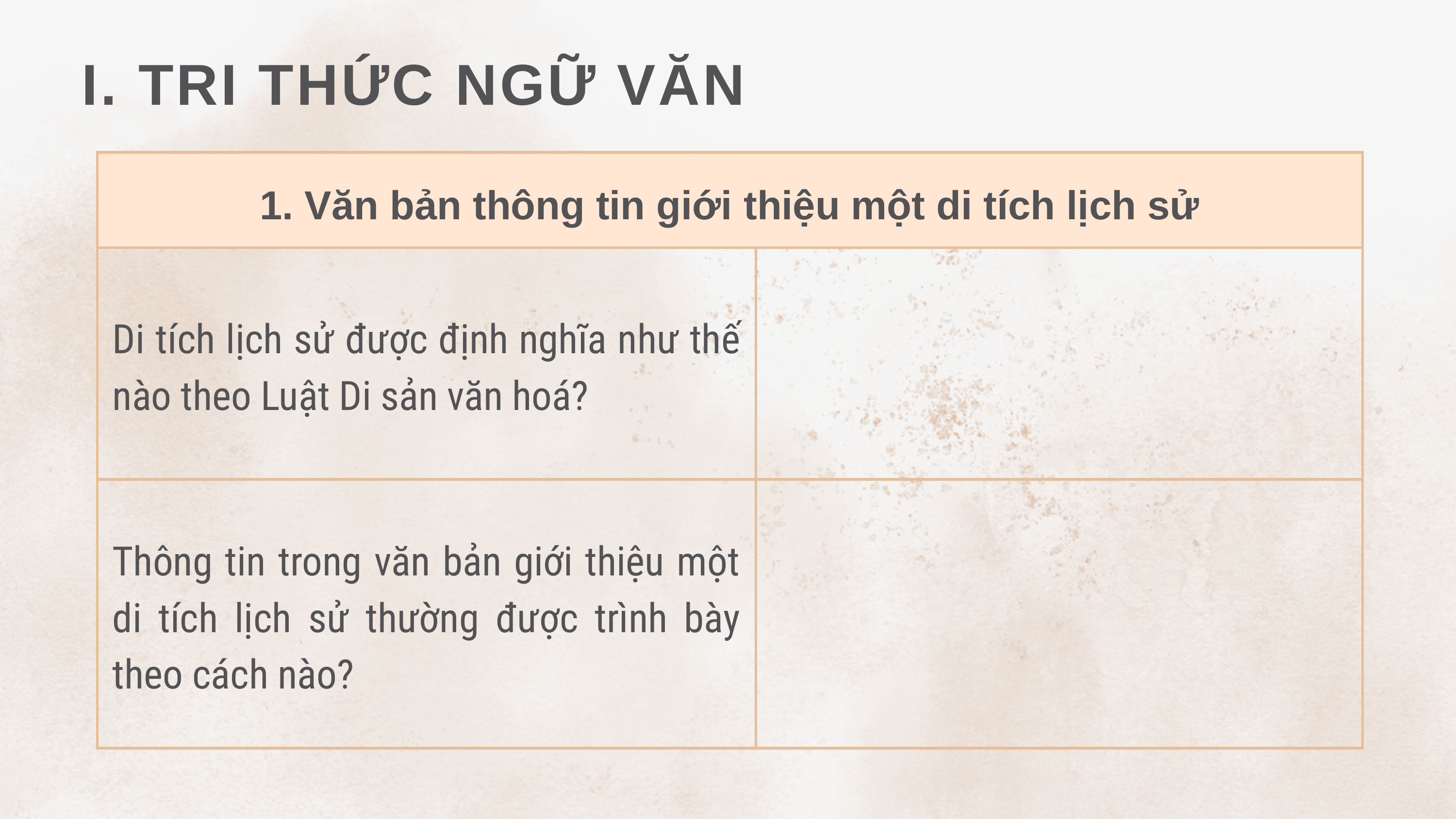

I. TRI THỨC NGỮ VĂN
| 1. Văn bản thông tin giới thiệu một di tích lịch sử | 1. Văn bản thông tin giới thiệu một di tích lịch sử |
| --- | --- |
| Di tích lịch sử được định nghĩa như thế nào theo Luật Di sản văn hoá? |  |
| Thông tin trong văn bản giới thiệu một di tích lịch sử thường được trình bày theo cách nào? |  |